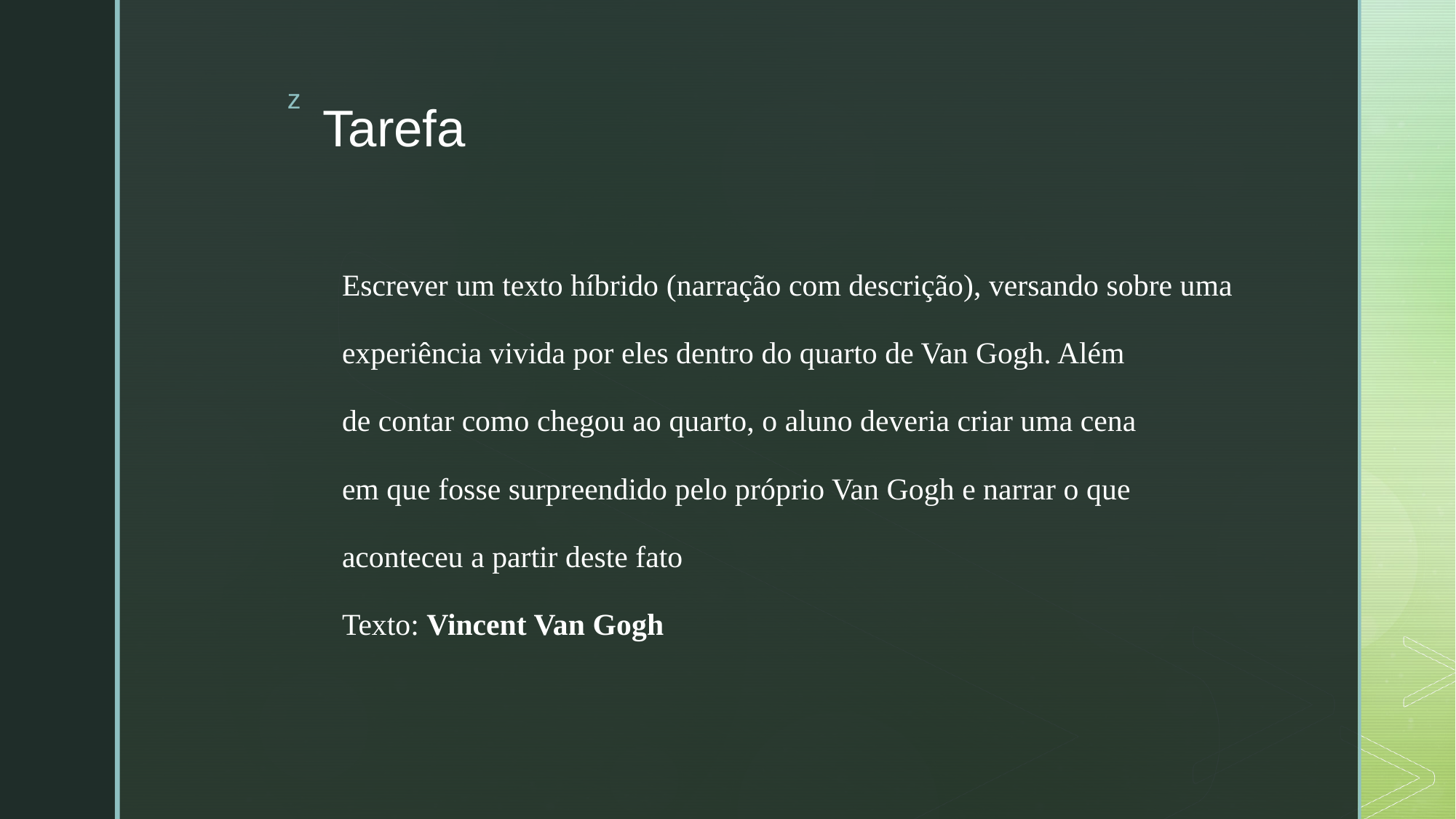

# Tarefa
Escrever um texto híbrido (narração com descrição), versando sobre uma
experiência vivida por eles dentro do quarto de Van Gogh. Além
de contar como chegou ao quarto, o aluno deveria criar uma cena
em que fosse surpreendido pelo próprio Van Gogh e narrar o que
aconteceu a partir deste fato
Texto: Vincent Van Gogh